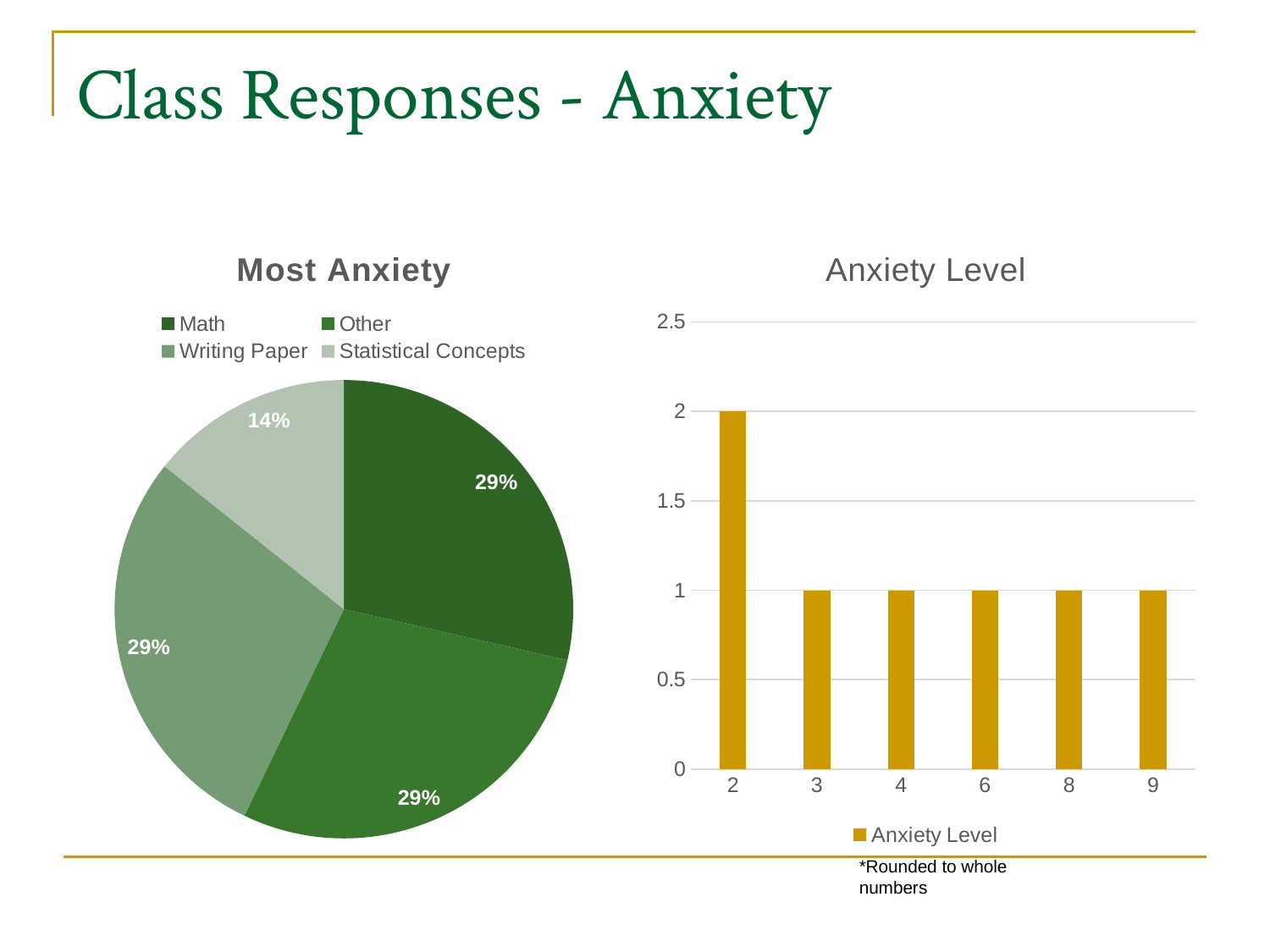

# Class Responses - Anxiety

### Chart:

| Category | Most Anxiety |
|---|---|
| Math | 2.0 |
| Other | 2.0 |
| Writing Paper | 2.0 |
| Statistical Concepts | 1.0 |

### Chart:

| Category | Anxiety Level |
|---|---|
| 2 | 2.0 |
| 3 | 1.0 |
| 4 | 1.0 |
| 6 | 1.0 |
| 8 | 1.0 |
| 9 | 1.0 |
*Rounded to whole numbers